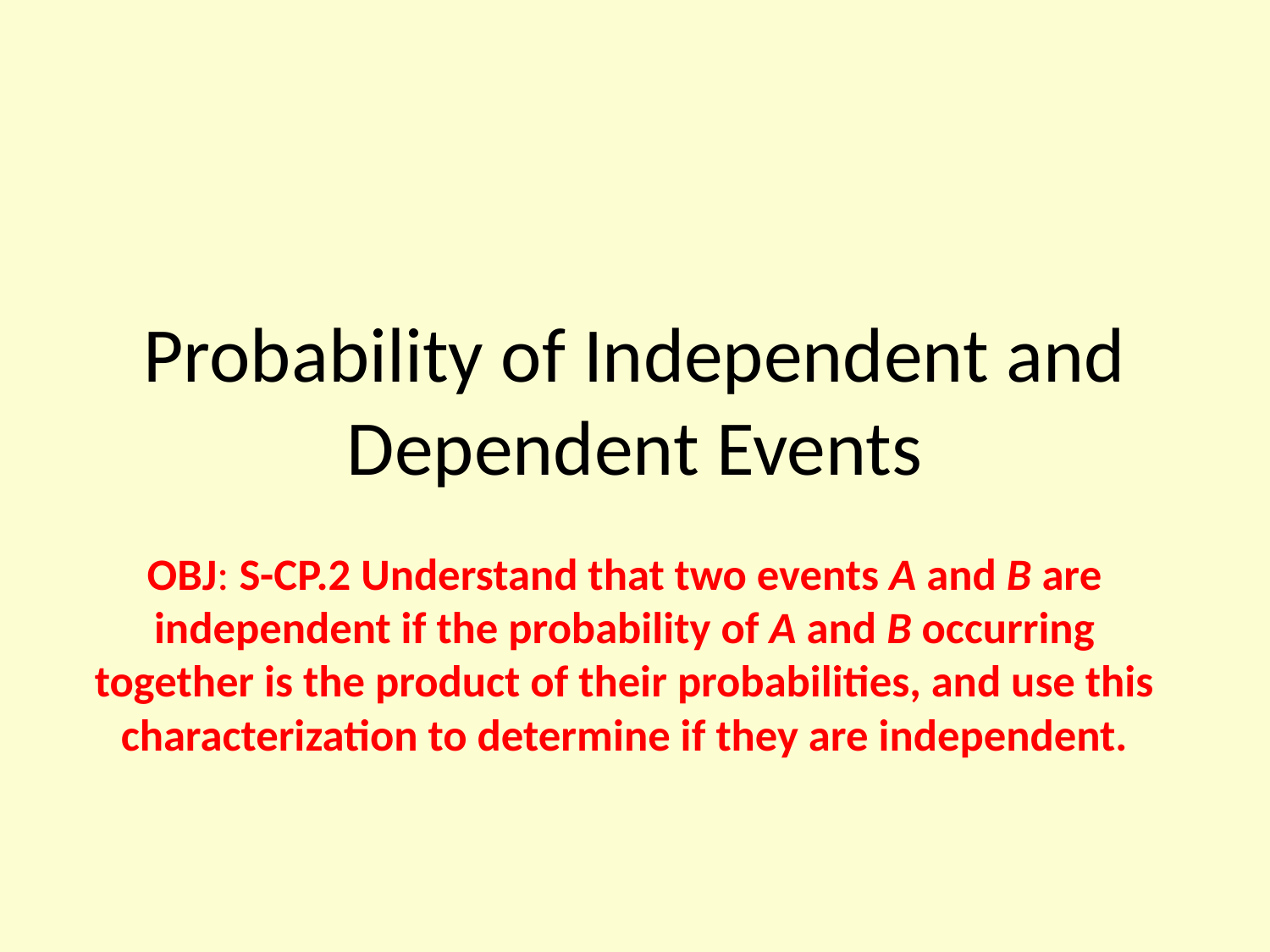

# Probability of Independent and Dependent Events
OBJ: S-CP.2 Understand that two events A and B are independent if the probability of A and B occurring together is the product of their probabilities, and use this characterization to determine if they are independent.